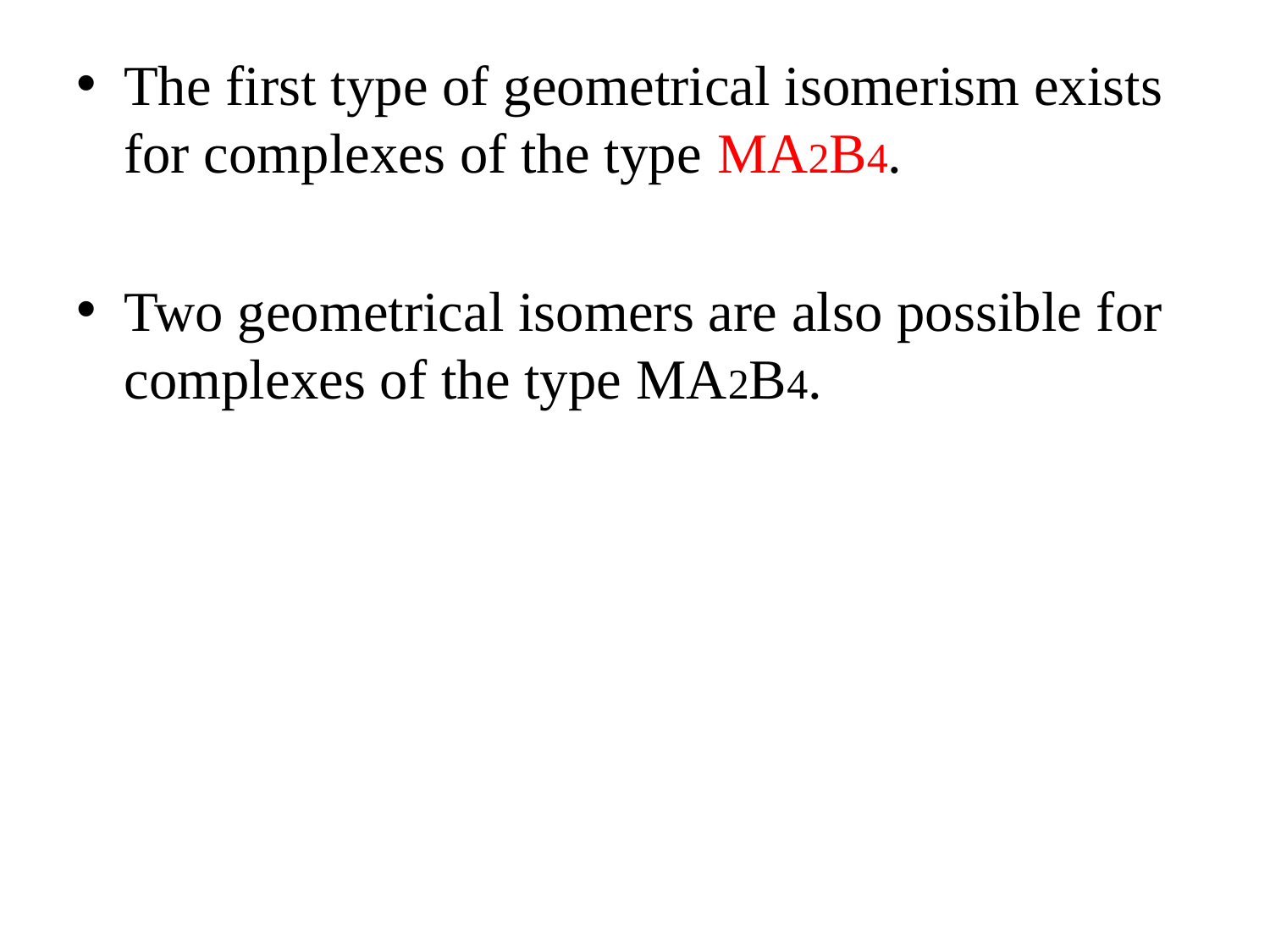

The first type of geometrical isomerism exists for complexes of the type MA2B4.

Two geometrical isomers are also possible for complexes of the type MA2B4.